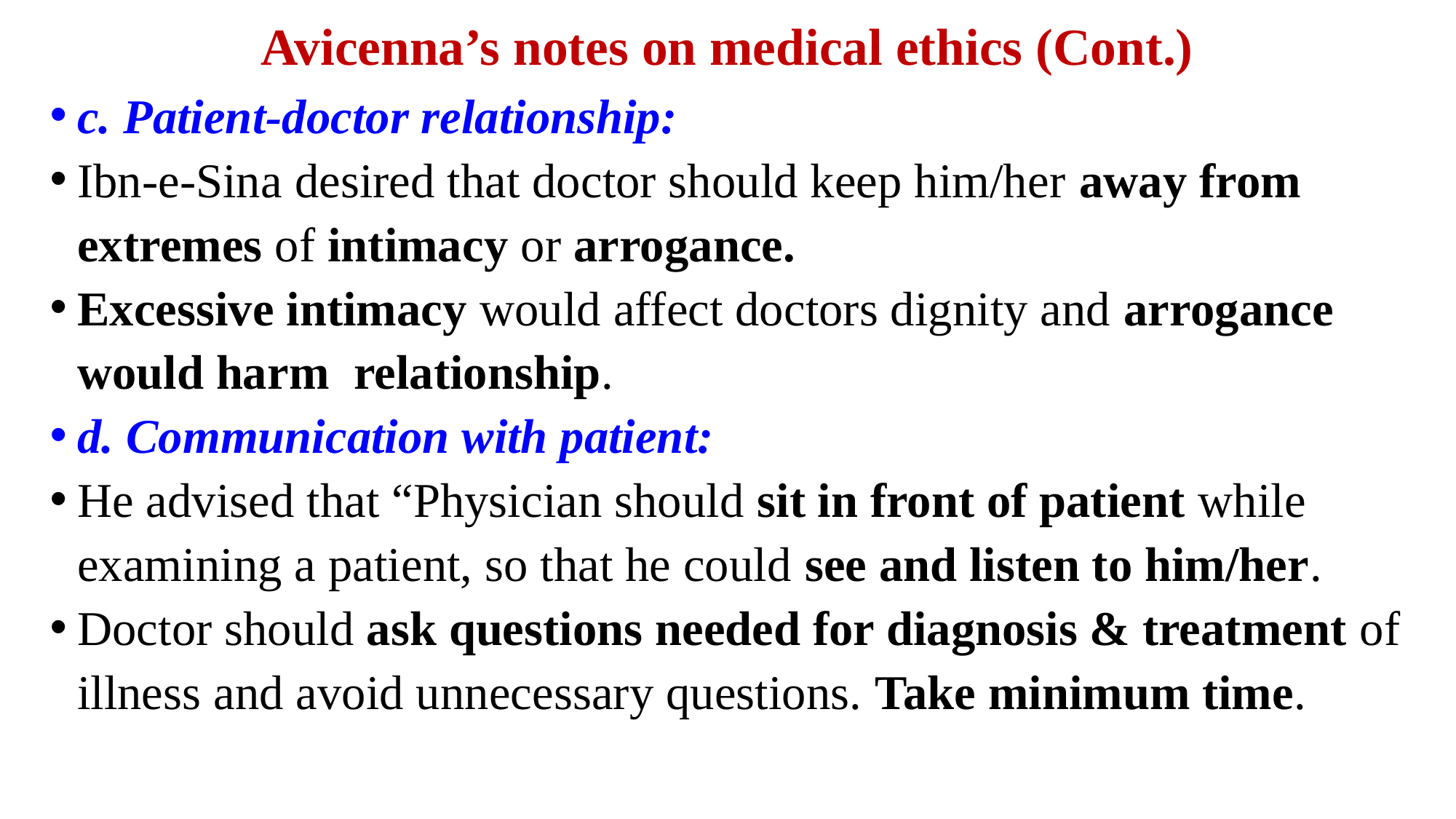

# Avicenna’s notes on medical ethics (Cont.)
c. Patient-doctor relationship:
Ibn-e-Sina desired that doctor should keep him/her away from extremes of intimacy or arrogance.
Excessive intimacy would affect doctors dignity and arrogance would harm  relationship.
d. Communication with patient:
He advised that “Physician should sit in front of patient while examining a patient, so that he could see and listen to him/her.
Doctor should ask questions needed for diagnosis & treatment of illness and avoid unnecessary questions. Take minimum time.